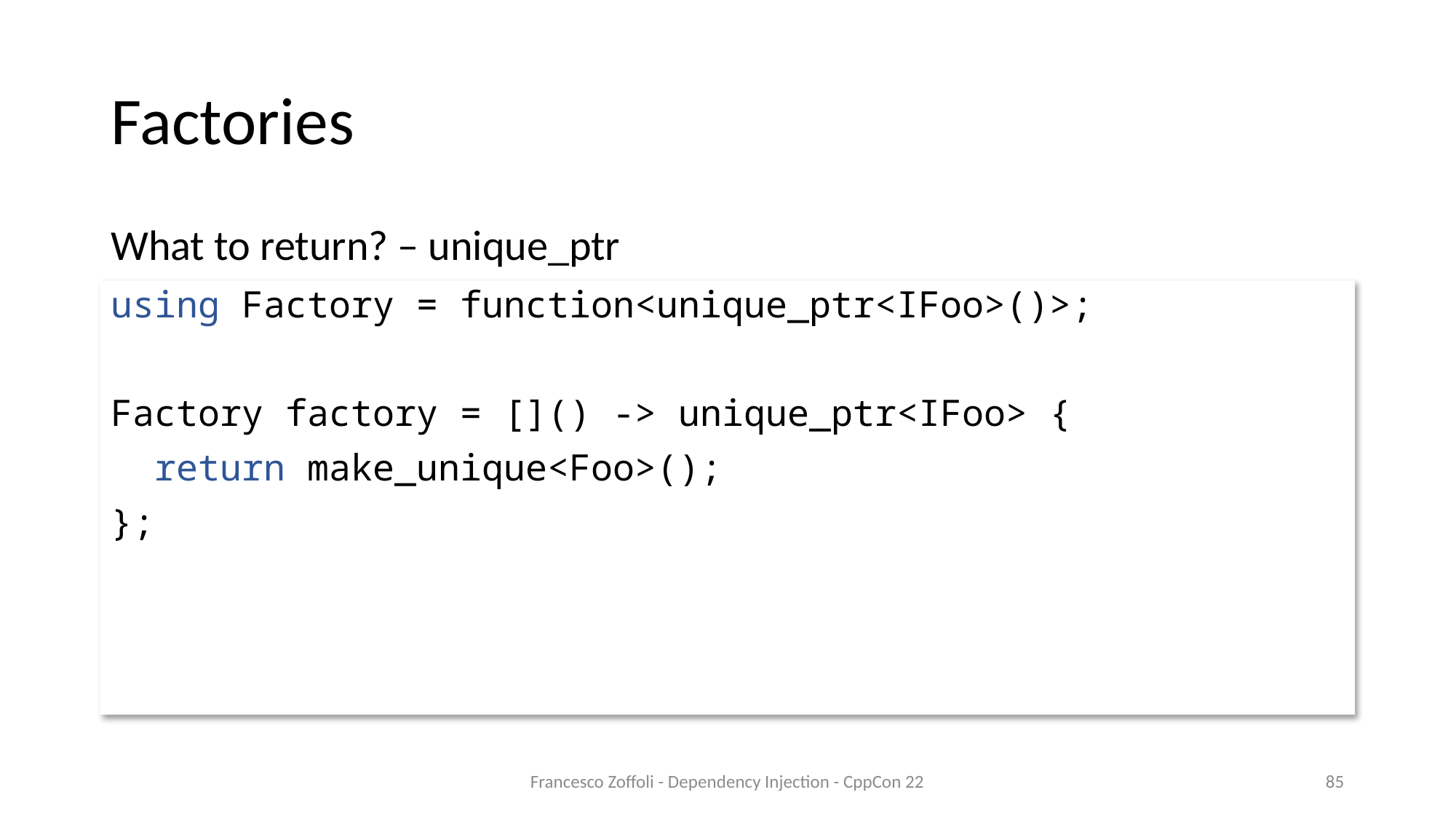

# Factories
What to return? – unique_ptr
using Factory = function<unique_ptr<IFoo>()>;

Factory factory = []() -> unique_ptr<IFoo> {
  return make_unique<Foo>();
};
Francesco Zoffoli - Dependency Injection - CppCon 22
85